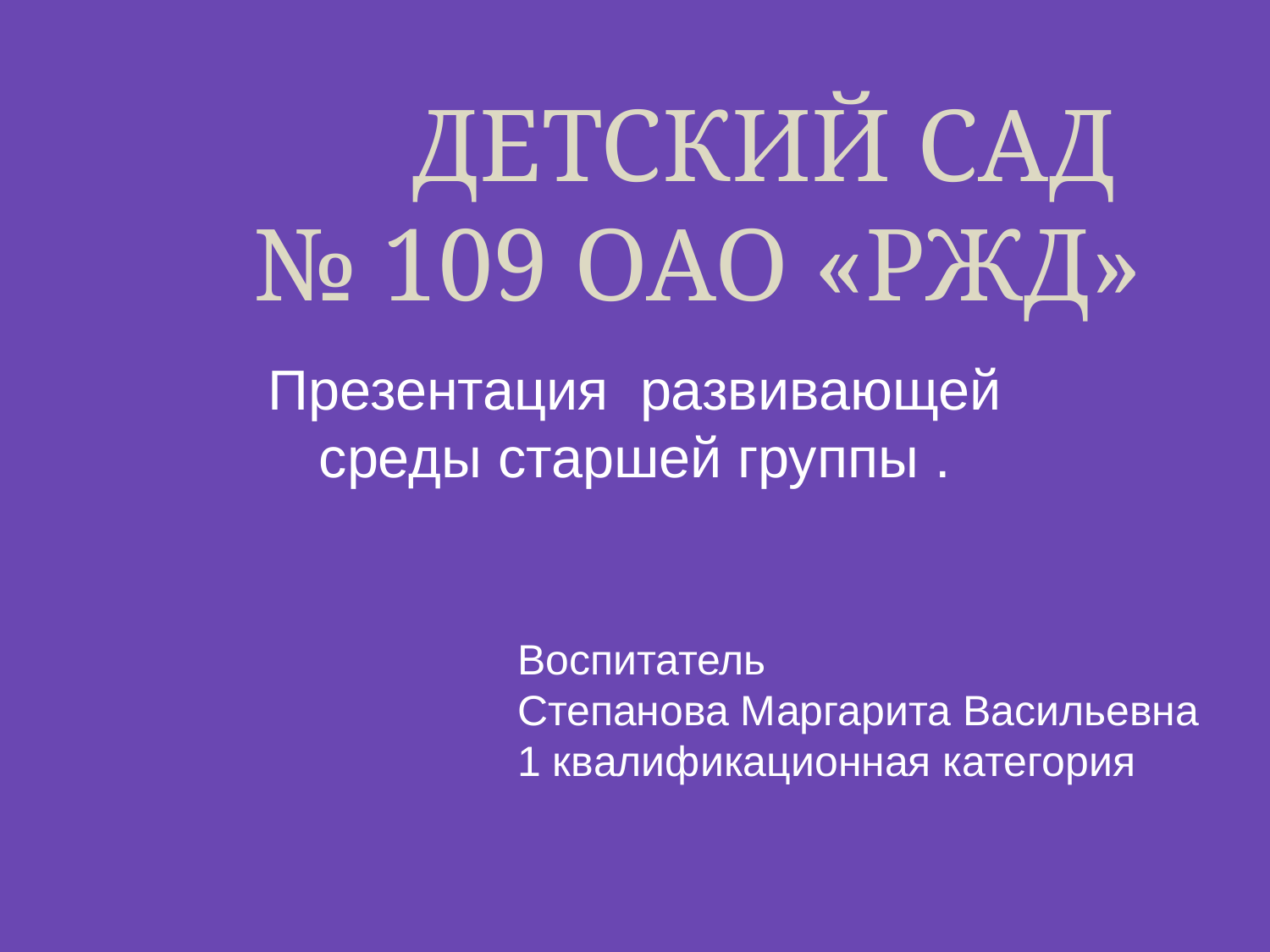

# Детский сад № 109 ОАО «РЖД»
Презентация  развивающей среды старшей группы .
Воспитатель
Степанова Маргарита Васильевна
1 квалификационная категория